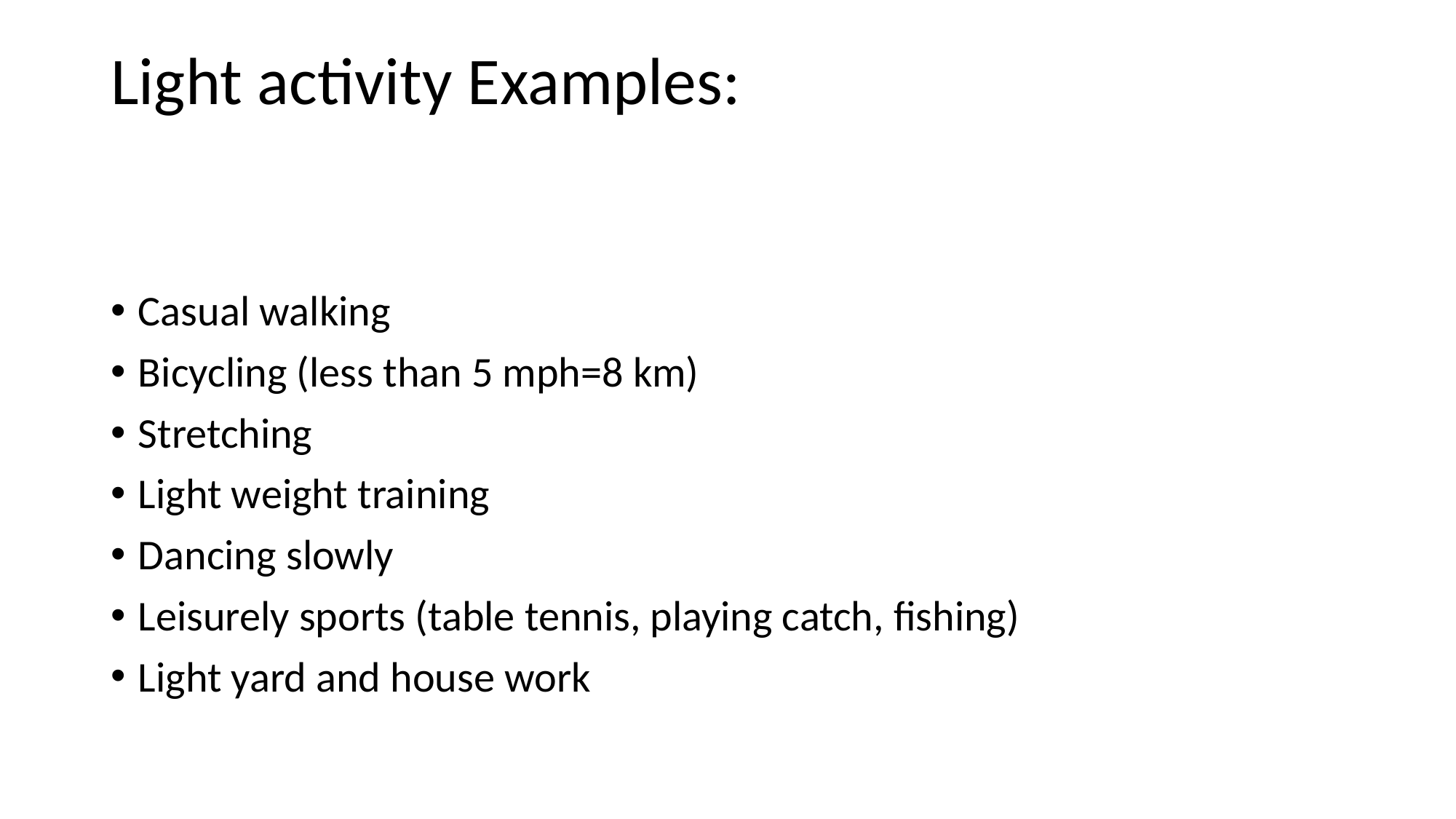

# Light activity Examples:

Casual walking
Bicycling (less than 5 mph=8 km)
Stretching
Light weight training
Dancing slowly
Leisurely sports (table tennis, playing catch, fishing)
Light yard and house work